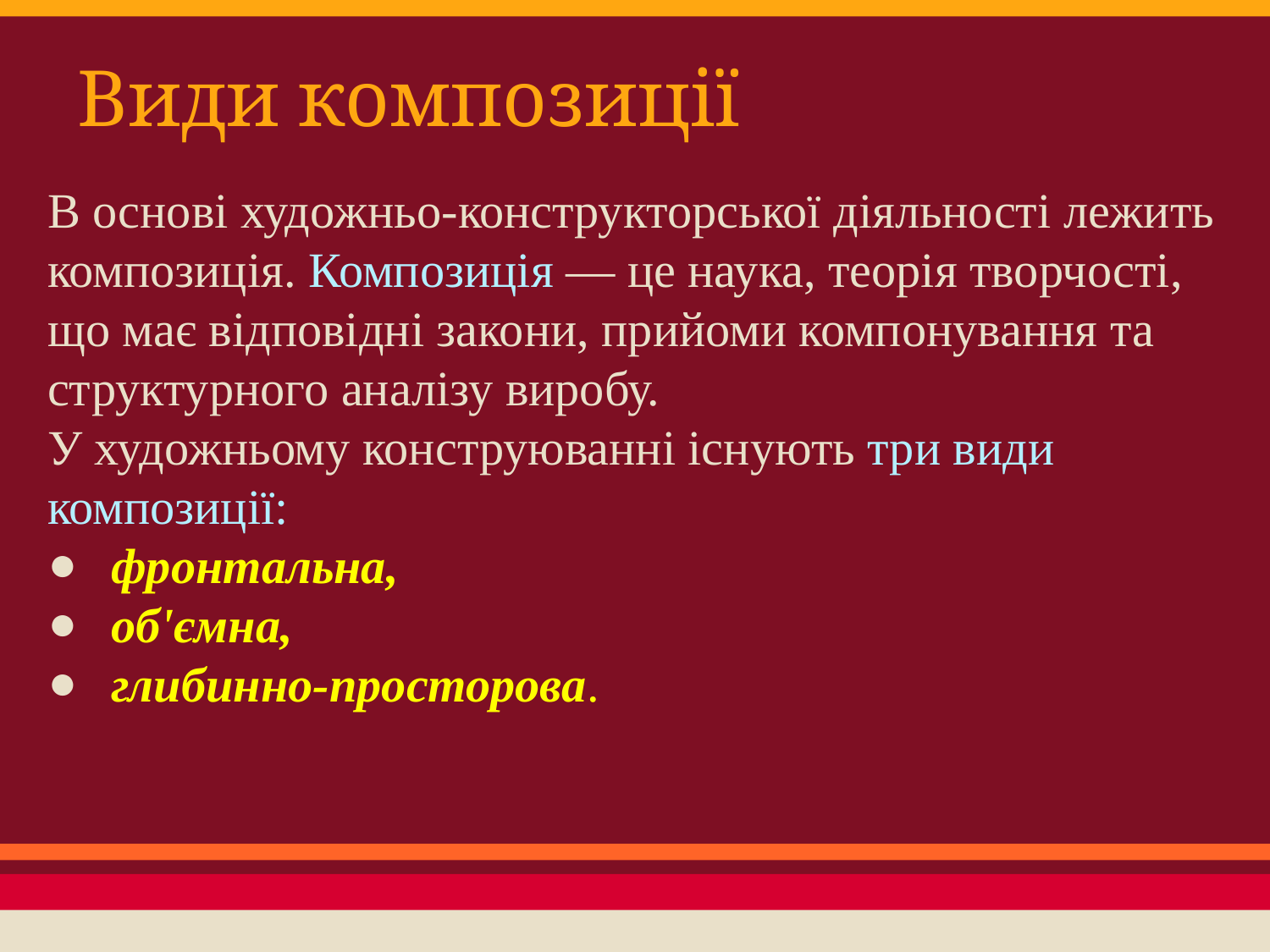

# Види композиції
В основі художньо-конструкторської діяльності лежить композиція. Композиція — це наука, теорія творчості, що має відповідні закони, прийоми компонування та структурного аналізу виробу.
У художньому конструюванні існують три види композиції:
фронтальна,
об'ємна,
глибинно-просторова.